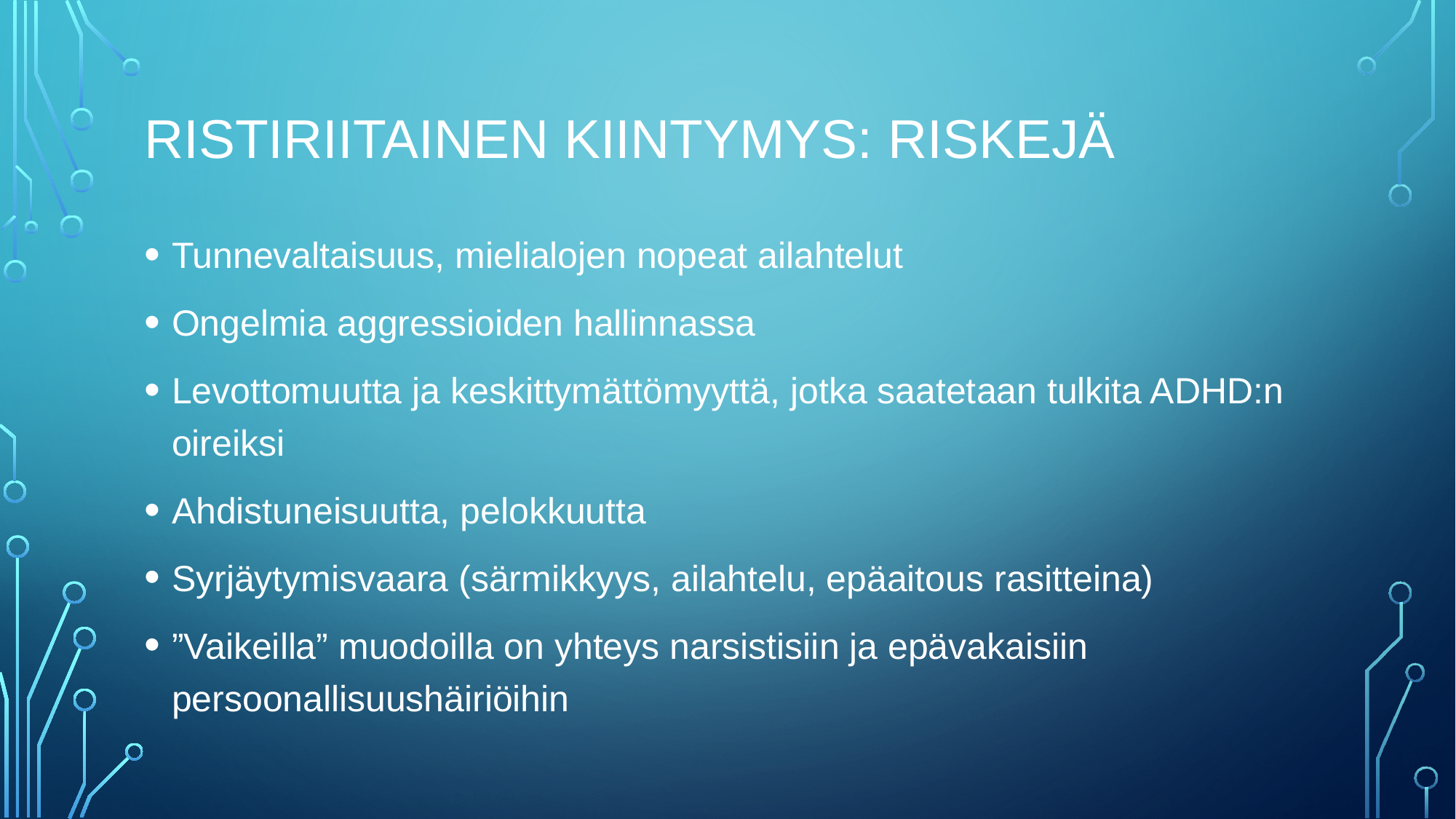

Ristiriitainen kiintymys: riskejä
Tunnevaltaisuus, mielialojen nopeat ailahtelut
Ongelmia aggressioiden hallinnassa
Levottomuutta ja keskittymättömyyttä, jotka saatetaan tulkita ADHD:n oireiksi
Ahdistuneisuutta, pelokkuutta
Syrjäytymisvaara (särmikkyys, ailahtelu, epäaitous rasitteina)
”Vaikeilla” muodoilla on yhteys narsistisiin ja epävakaisiin persoonallisuushäiriöihin